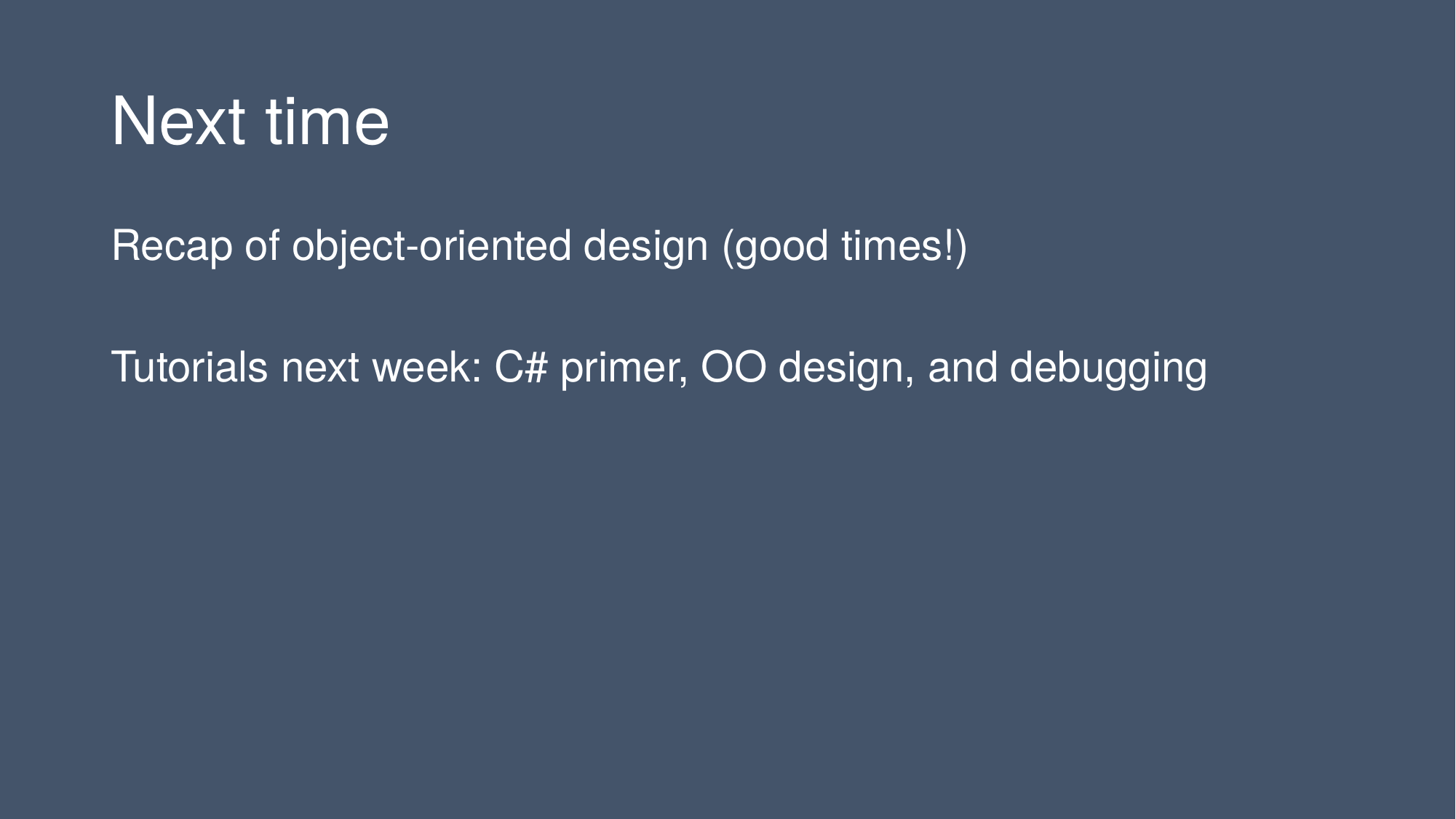

# Next time
Recap of object-oriented design (good times!)

Tutorials next week: C# primer, OO design, and debugging